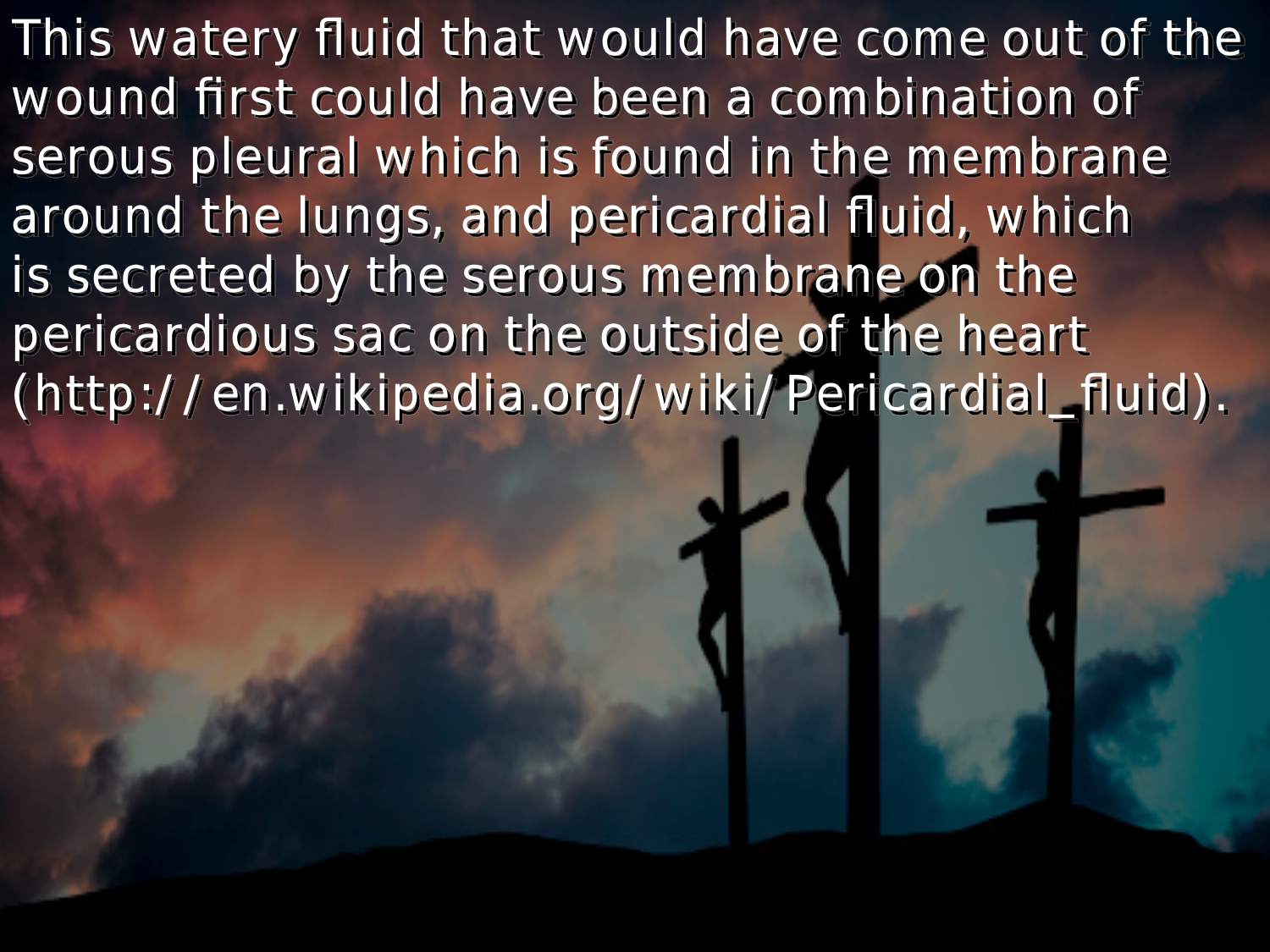

This watery fluid that would have come out of the wound first could have been a combination of serous pleural which is found in the membrane around the lungs, and pericardial fluid, which is secreted by the serous membrane on the pericardious sac on the outside of the heart (http://en.wikipedia.org/wiki/Pericardial_fluid).